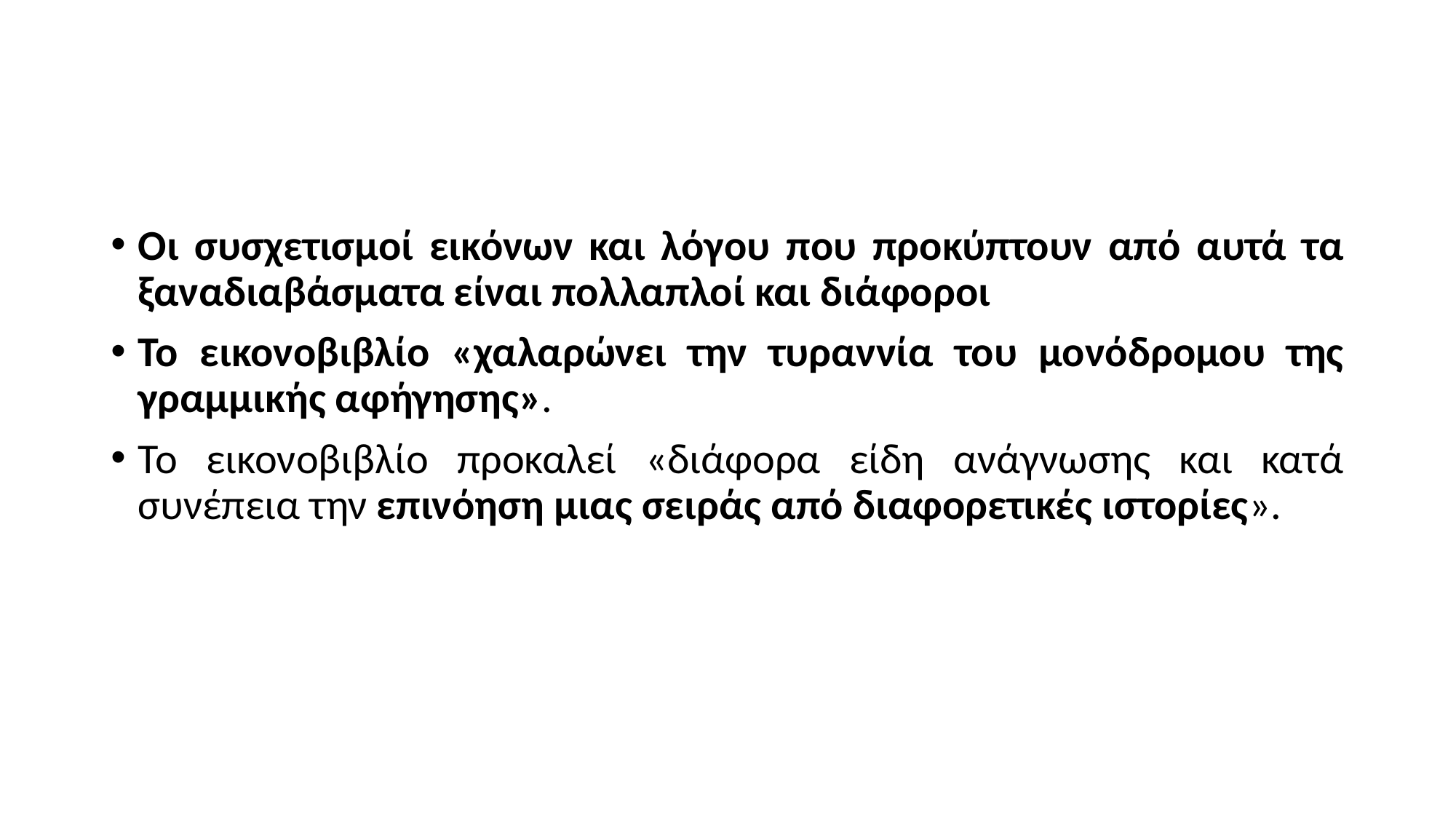

#
Οι συσχετισμοί εικόνων και λόγου που προκύπτουν από αυτά τα ξαναδιαβάσματα είναι πολλαπλοί και διάφοροι
Το εικονοβιβλίο «χαλαρώνει την τυραννία του μονόδρομου της γραμμικής αφήγησης».
Το εικονοβιβλίο προκαλεί «διάφορα είδη ανάγνωσης και κατά συνέπεια την επινόηση μιας σειράς από διαφορετικές ιστορίες».